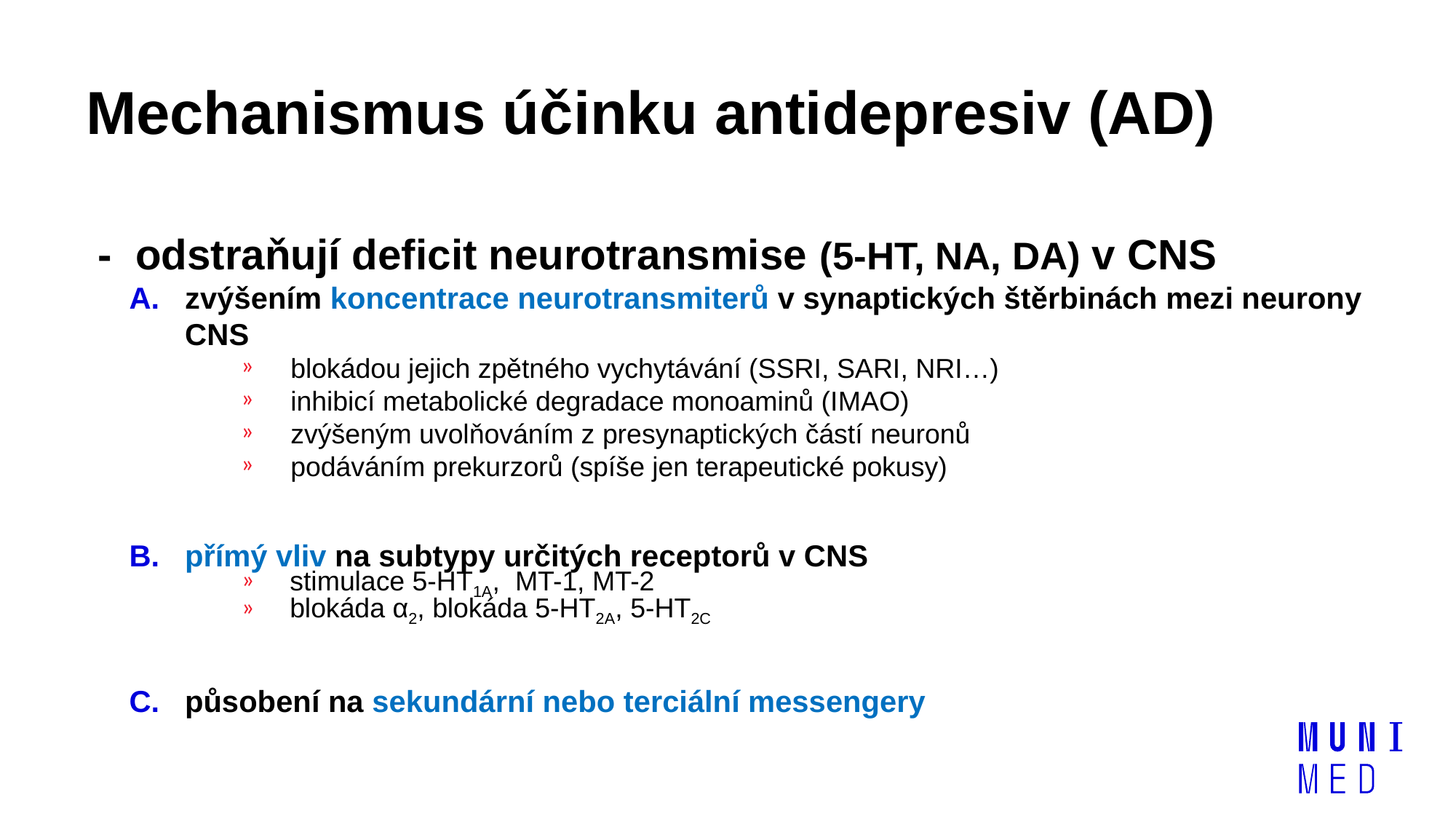

# Mechanismus účinku antidepresiv (AD)
 -  odstraňují deficit neurotransmise (5-HT, NA, DA) v CNS
zvýšením koncentrace neurotransmiterů v synaptických štěrbinách mezi neurony CNS
blokádou jejich zpětného vychytávání (SSRI, SARI, NRI…)
inhibicí metabolické degradace monoaminů (IMAO)
zvýšeným uvolňováním z presynaptických částí neuronů
podáváním prekurzorů (spíše jen terapeutické pokusy)

přímý vliv na subtypy určitých receptorů v CNS
stimulace 5-HT1A,  MT-1, MT-2
blokáda α2, blokáda 5-HT2A, 5-HT2C

působení na sekundární nebo terciální messengery